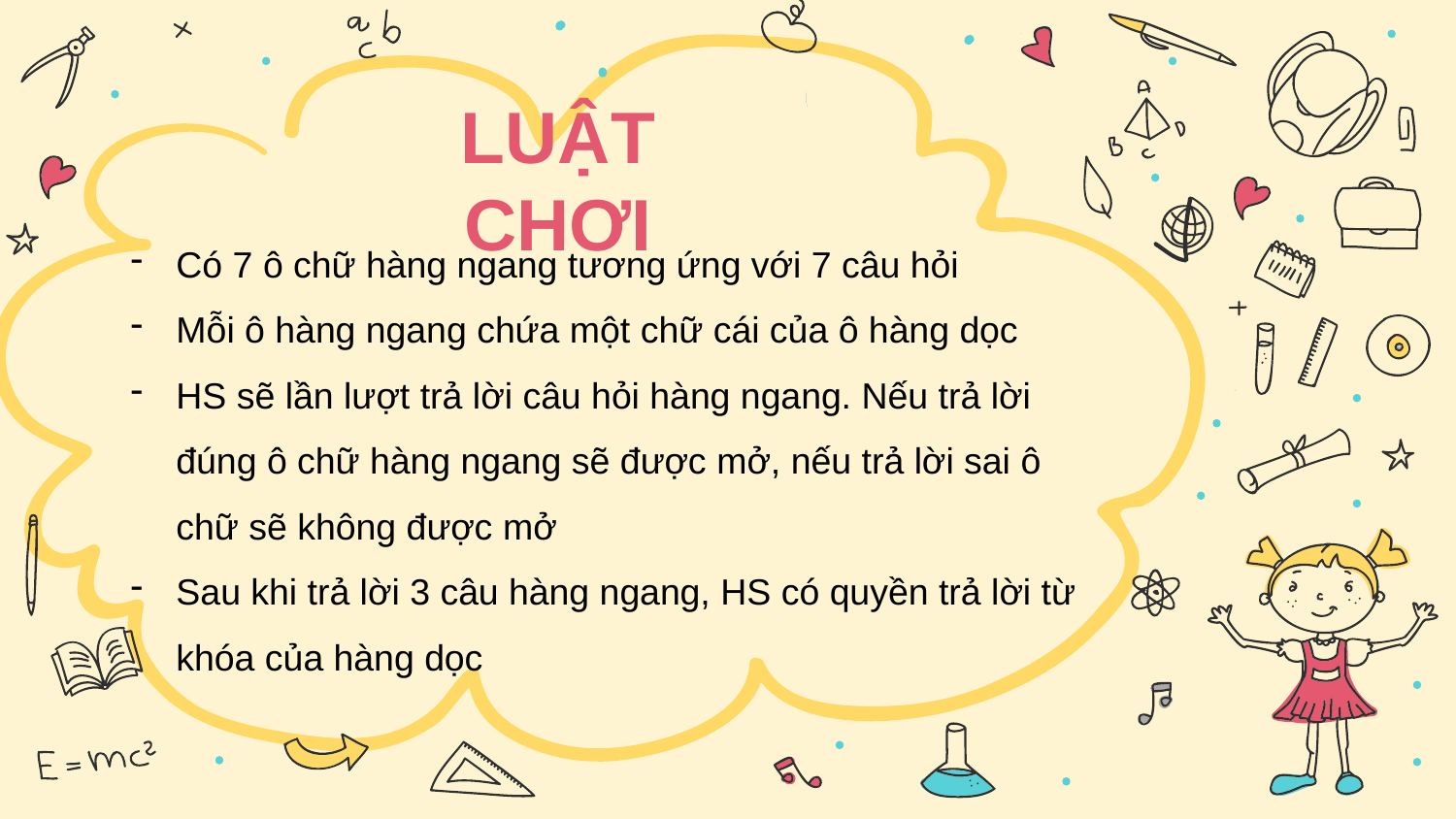

# LUẬT CHƠI

Có 7 ô chữ hàng ngang tương ứng với 7 câu hỏi
Mỗi ô hàng ngang chứa một chữ cái của ô hàng dọc
HS sẽ lần lượt trả lời câu hỏi hàng ngang. Nếu trả lời đúng ô chữ hàng ngang sẽ được mở, nếu trả lời sai ô chữ sẽ không được mở
Sau khi trả lời 3 câu hàng ngang, HS có quyền trả lời từ khóa của hàng dọc